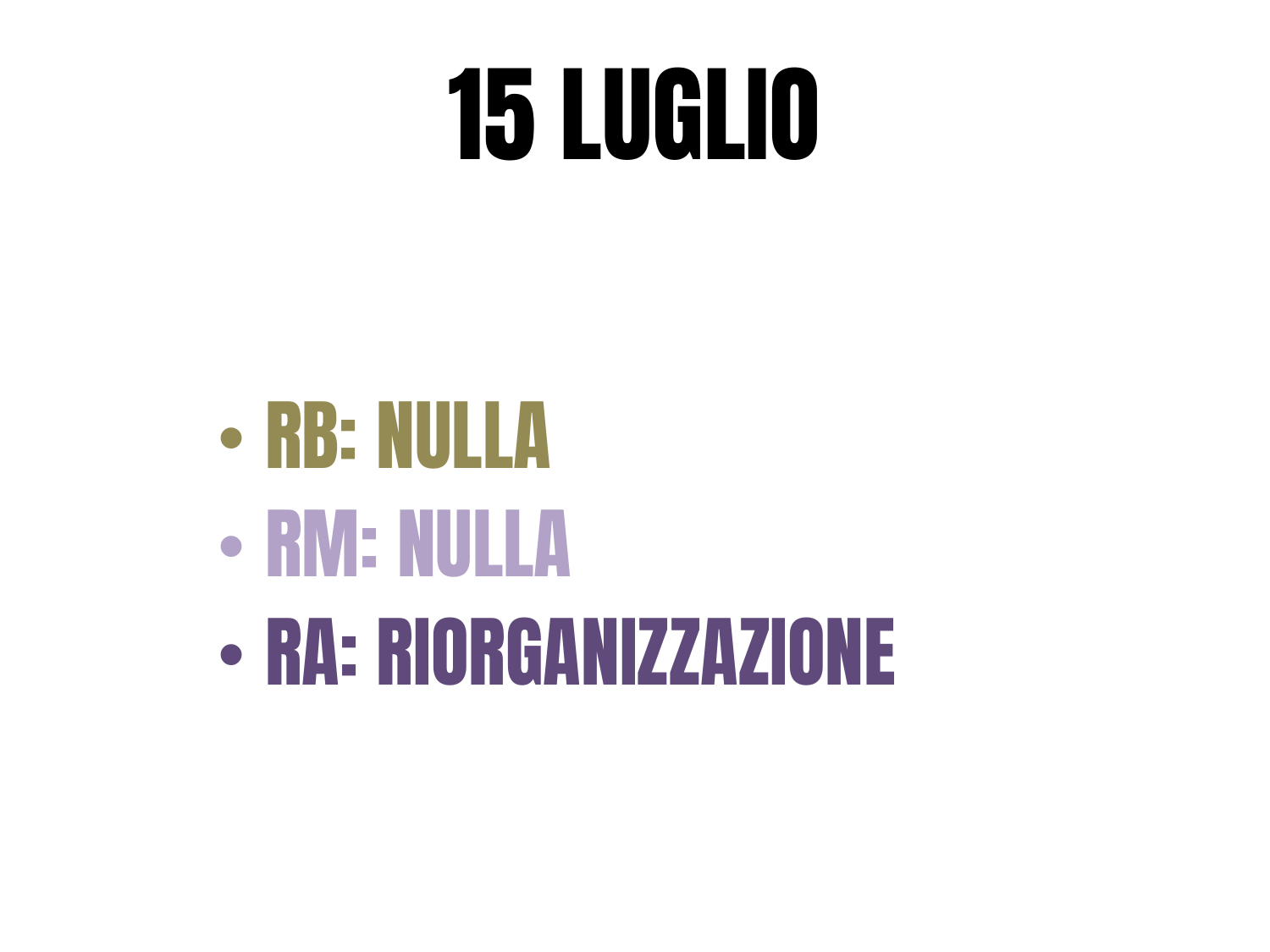

# 15 LUGLIO

RB: NULLA
RM: NULLA
RA: RIORGANIZZAZIONE